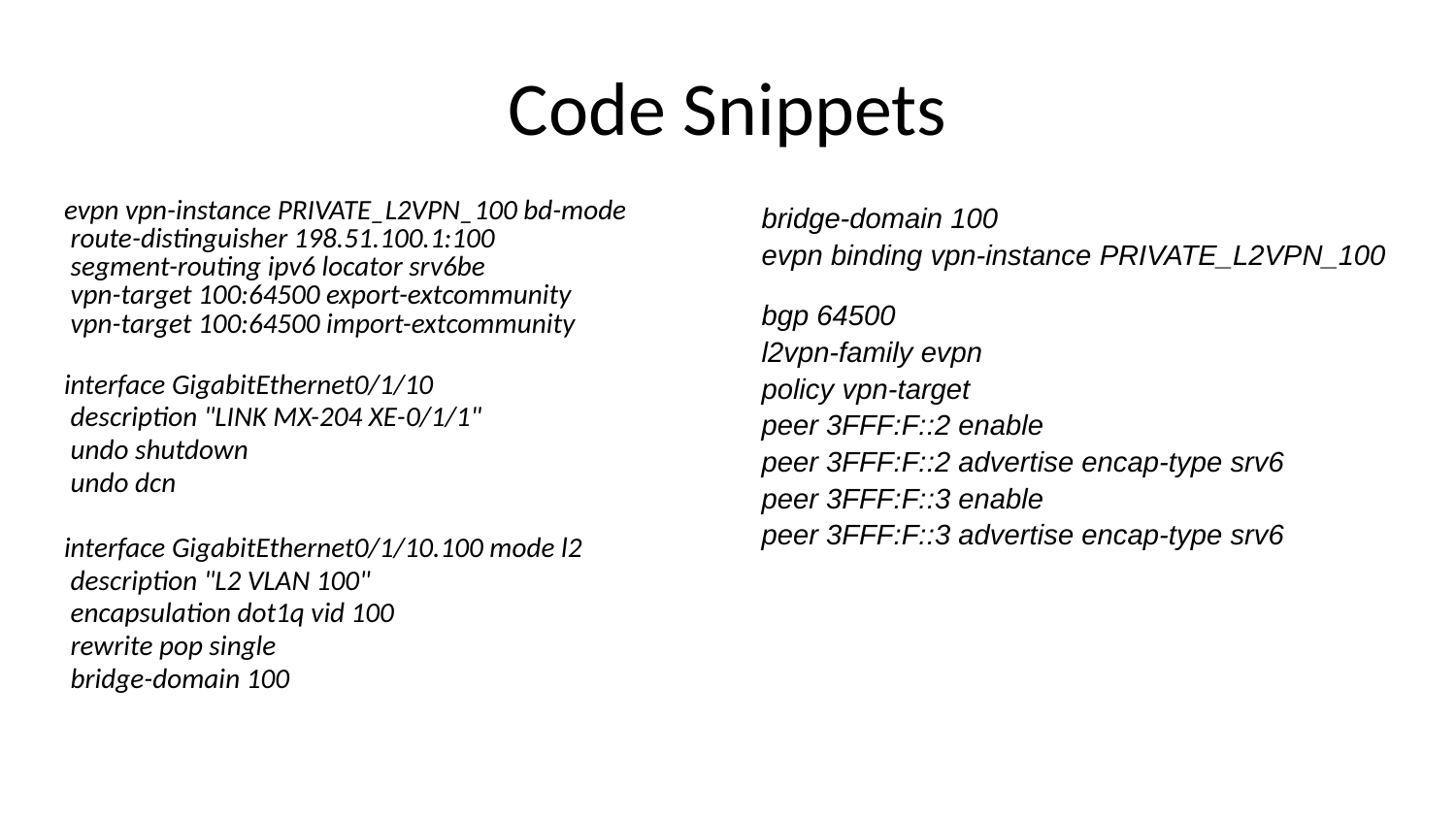

# Code Snippets
evpn vpn-instance PRIVATE_L2VPN_100 bd-mode
 route-distinguisher 198.51.100.1:100
 segment-routing ipv6 locator srv6be
 vpn-target 100:64500 export-extcommunity
 vpn-target 100:64500 import-extcommunity

interface GigabitEthernet0/1/10
 description "LINK MX-204 XE-0/1/1"
 undo shutdown
 undo dcn

interface GigabitEthernet0/1/10.100 mode l2
 description "L2 VLAN 100"
 encapsulation dot1q vid 100
 rewrite pop single
 bridge-domain 100
bridge-domain 100
evpn binding vpn-instance PRIVATE_L2VPN_100
bgp 64500
l2vpn-family evpn
policy vpn-target
peer 3FFF:F::2 enable
peer 3FFF:F::2 advertise encap-type srv6
peer 3FFF:F::3 enable
peer 3FFF:F::3 advertise encap-type srv6